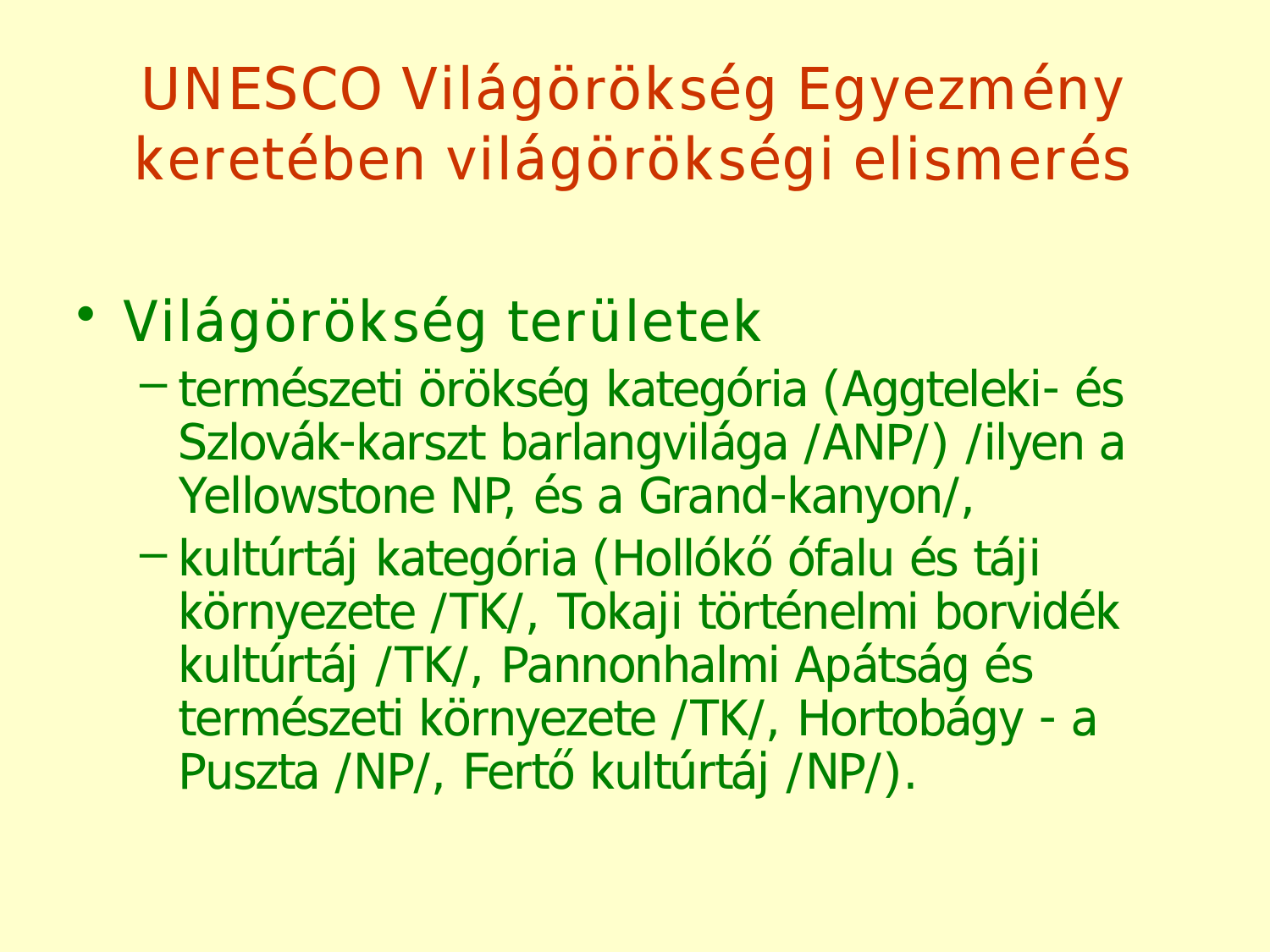

# UNESCO Világörökség Egyezmény keretében világörökségi elismerés

Világörökség területek
természeti örökség kategória (Aggteleki- és Szlovák-karszt barlangvilága /ANP/) /ilyen a Yellowstone NP, és a Grand-kanyon/,
kultúrtáj kategória (Hollókő ófalu és táji környezete /TK/, Tokaji történelmi borvidék kultúrtáj /TK/, Pannonhalmi Apátság és természeti környezete /TK/, Hortobágy - a Puszta /NP/, Fertő kultúrtáj /NP/).